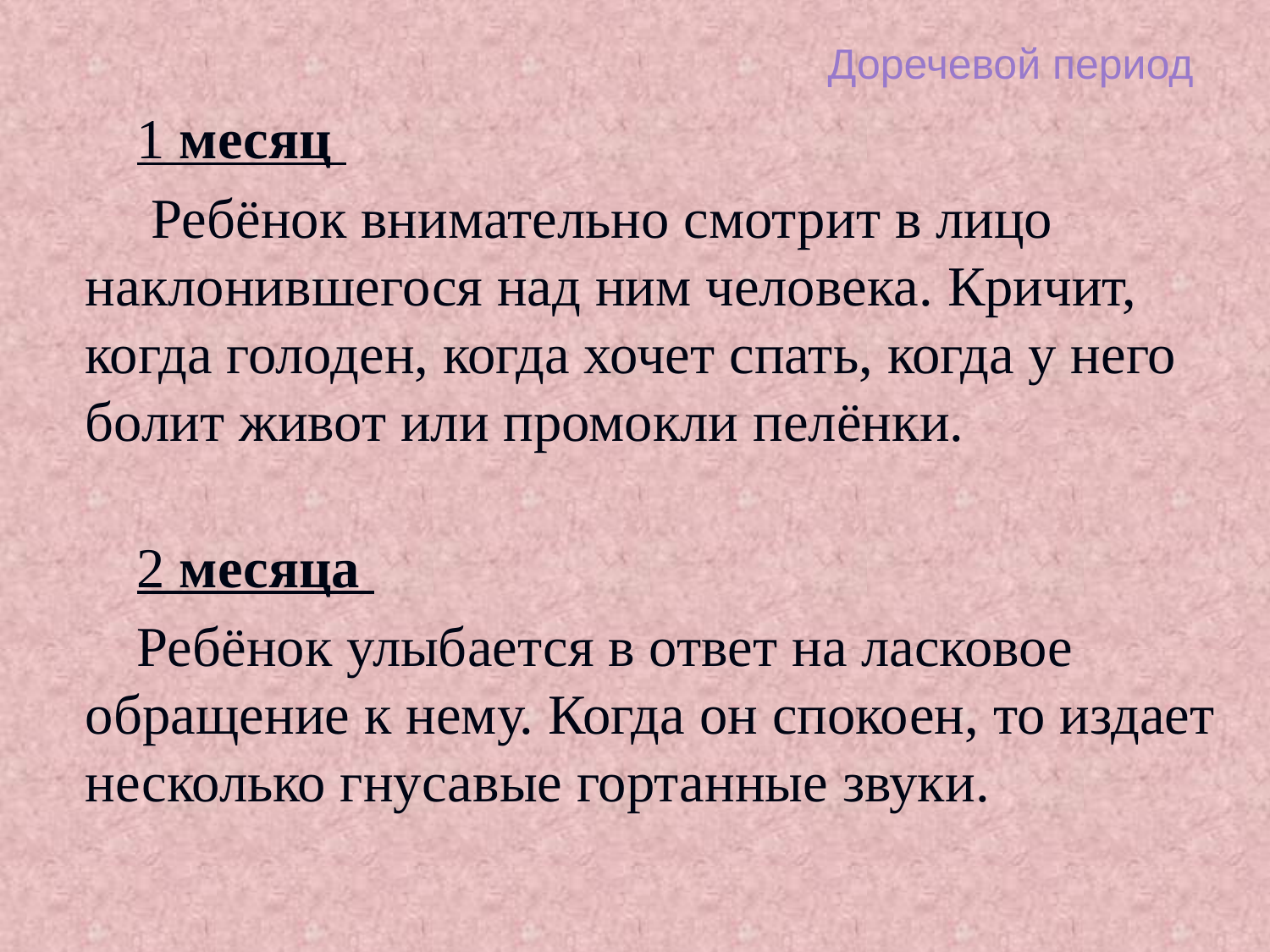

# Доречевой период
       1 месяц
        Ребёнок внимательно смотрит в лицо наклонившегося над ним человека. Кричит, когда голоден, когда хочет спать, когда у него болит живот или промокли пелёнки.
       2 месяца
       Ребёнок улыбается в ответ на ласковое обращение к нему. Когда он спокоен, то издает несколько гнусавые гортанные звуки.